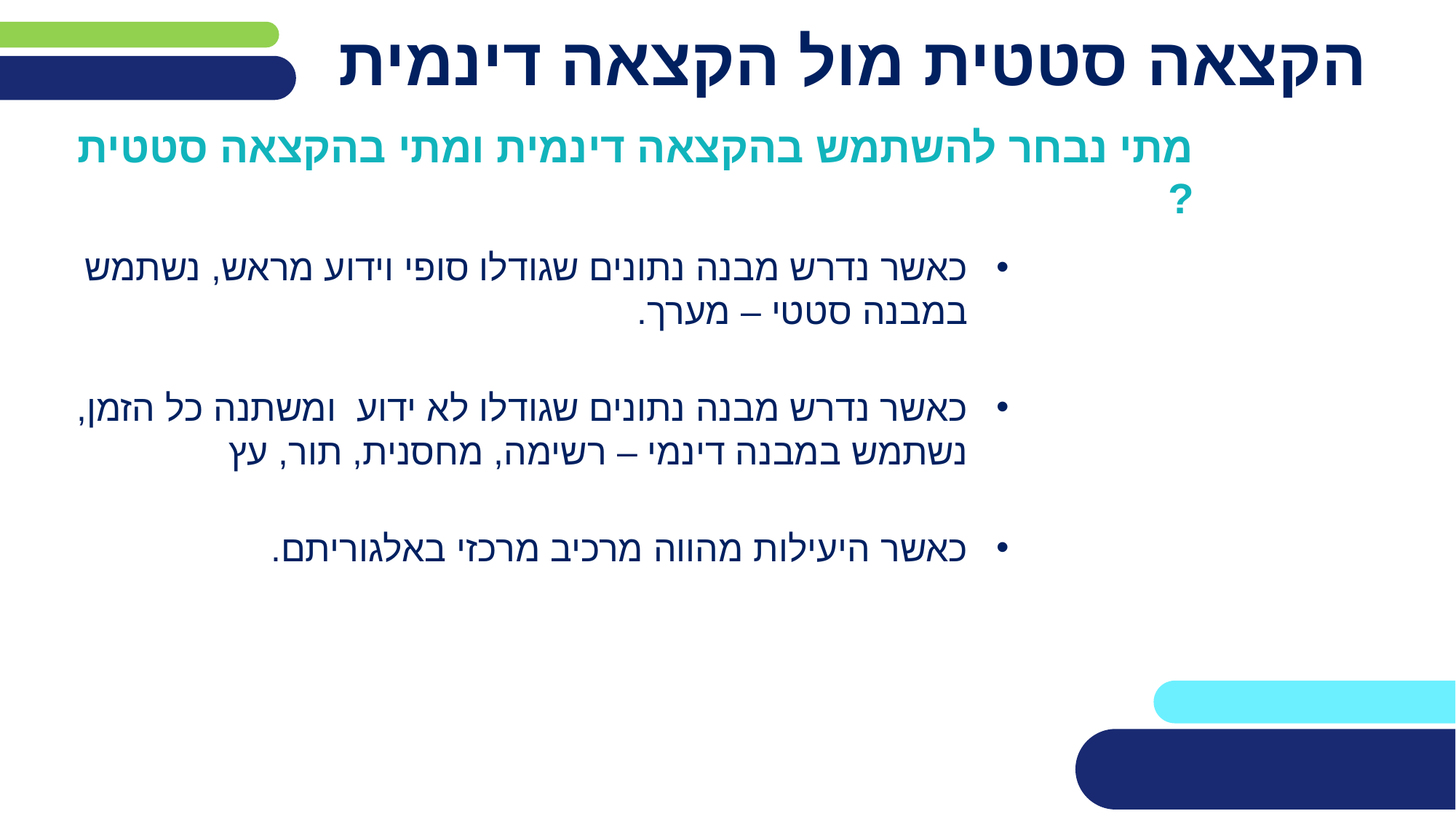

# הקצאה סטטית מול הקצאה דינמית
מתי נבחר להשתמש בהקצאה דינמית ומתי בהקצאה סטטית ?

כאשר נדרש מבנה נתונים שגודלו סופי וידוע מראש, נשתמש במבנה סטטי – מערך.
כאשר נדרש מבנה נתונים שגודלו לא ידוע  ומשתנה כל הזמן, נשתמש במבנה דינמי – רשימה, מחסנית, תור, עץ
כאשר היעילות מהווה מרכיב מרכזי באלגוריתם.